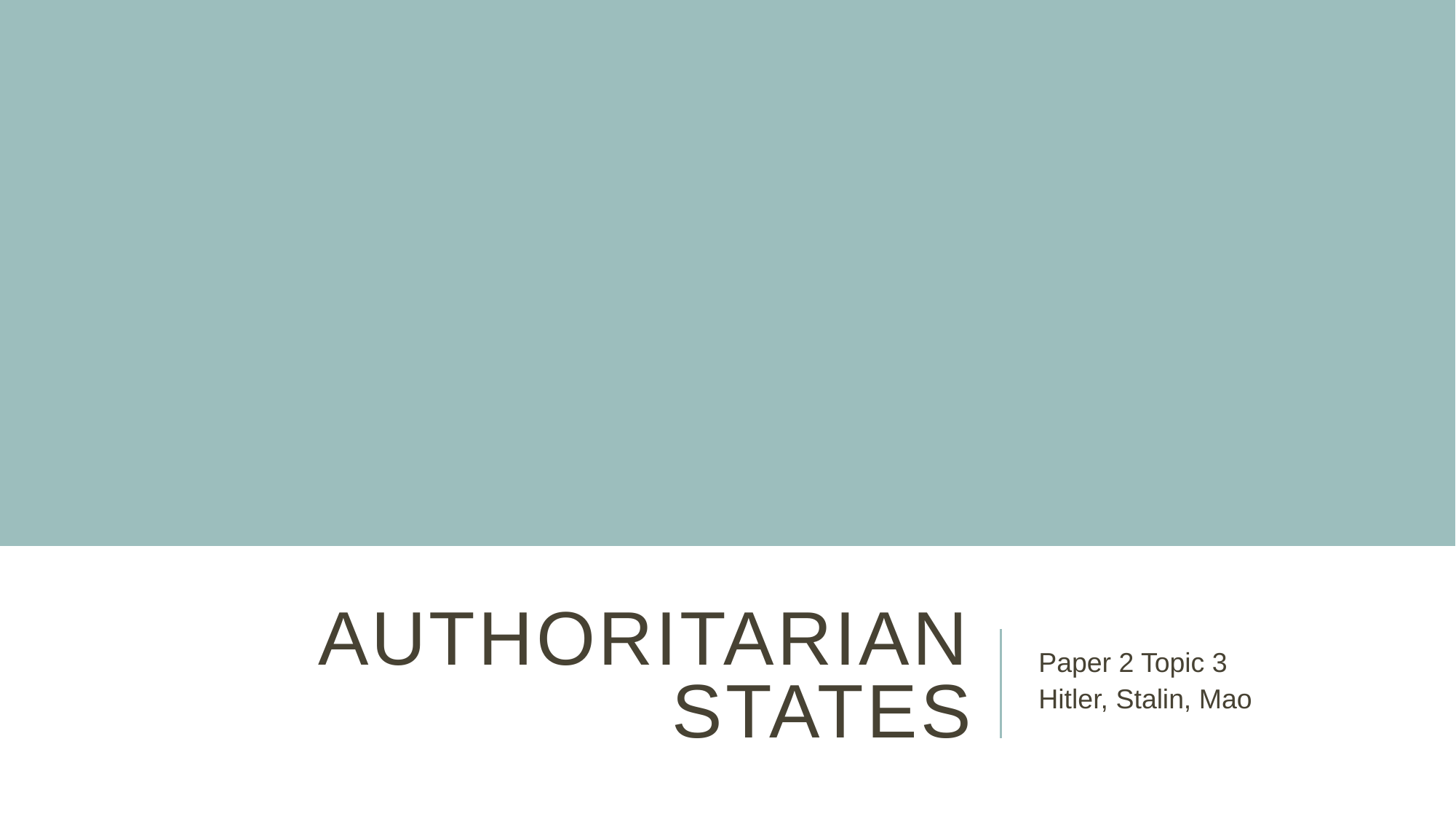

# Authoritarian States
Paper 2 Topic 3
Hitler, Stalin, Mao